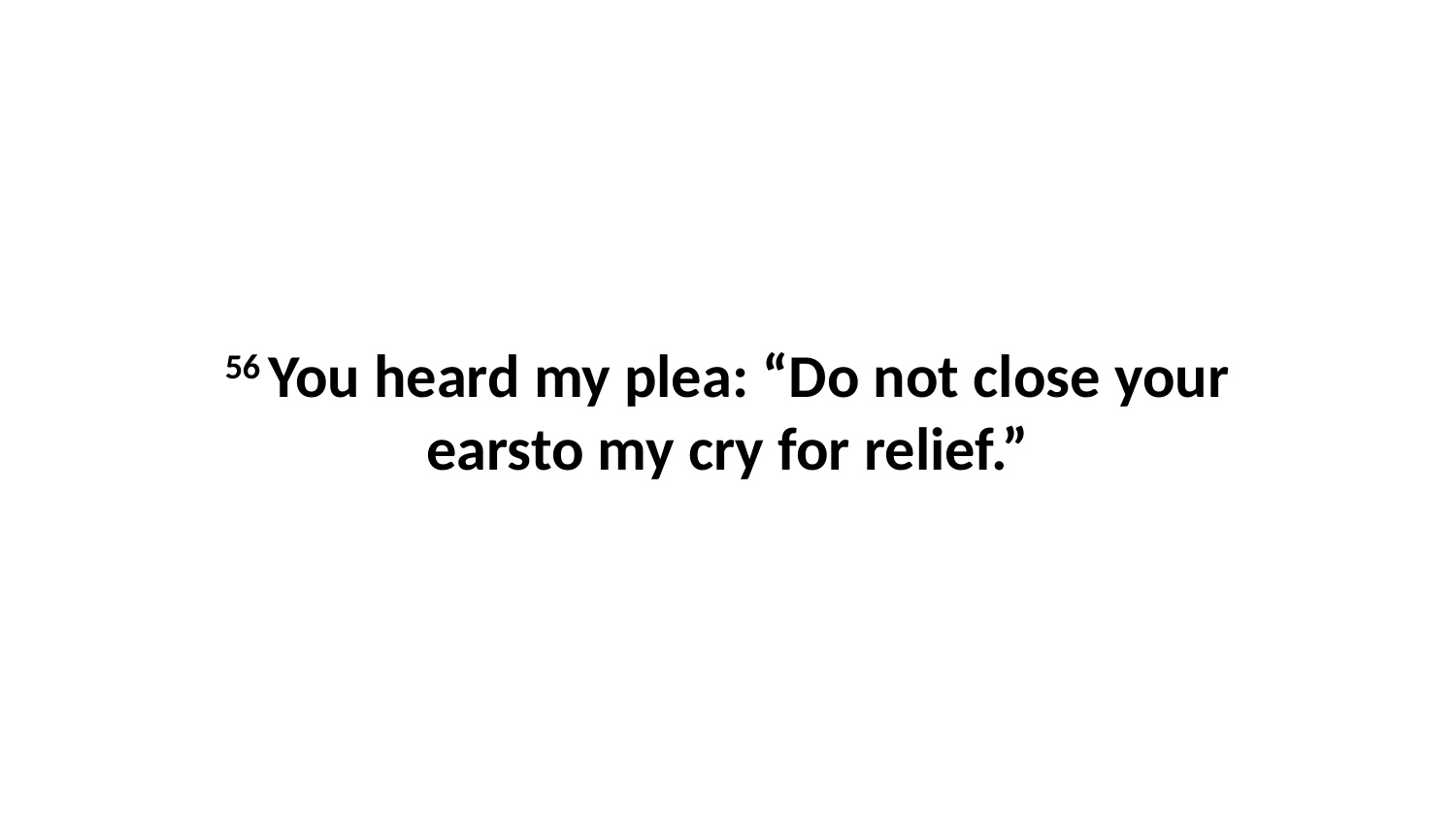

56 You heard my plea: “Do not close your earsto my cry for relief.”